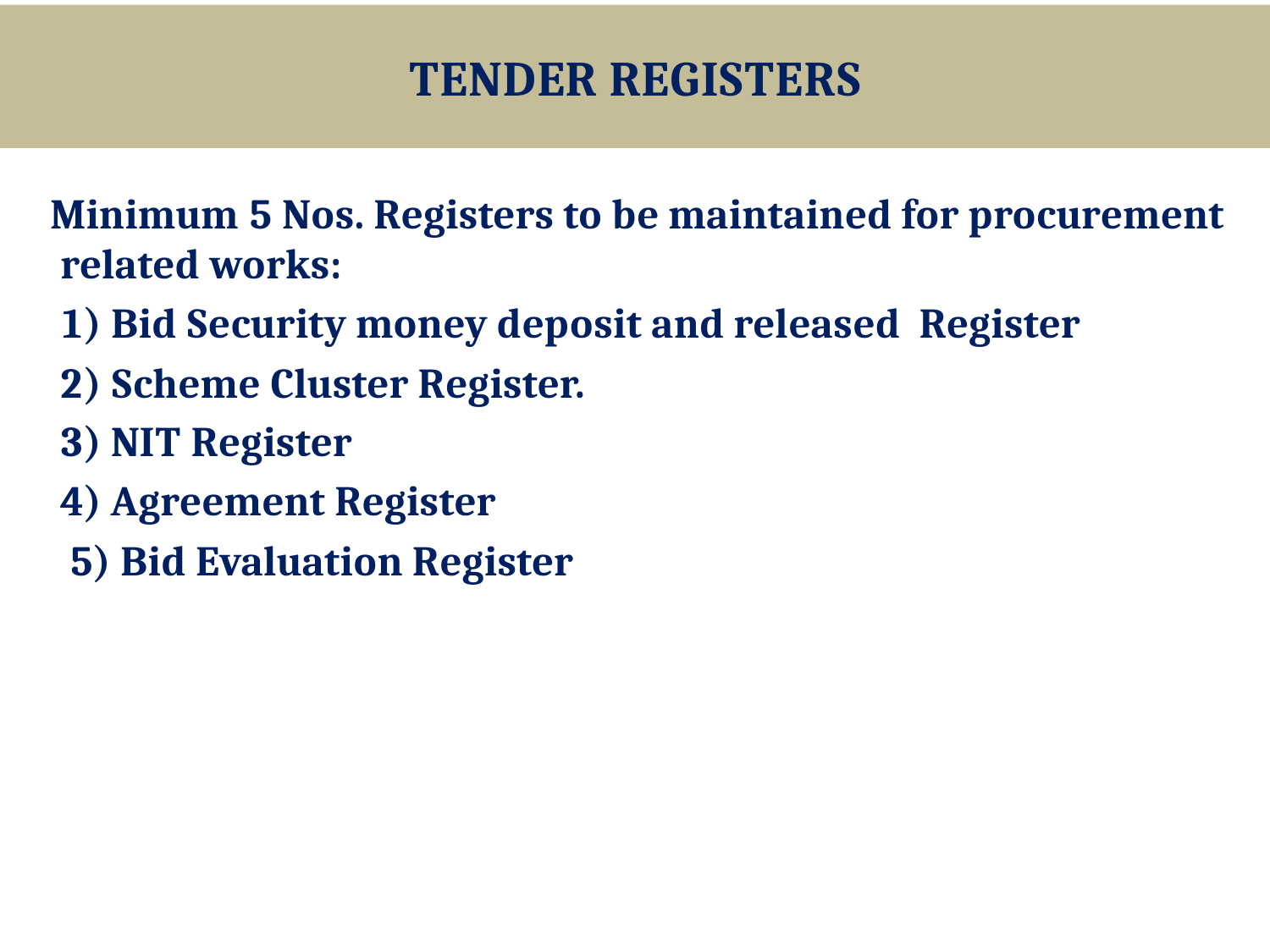

# TENDER REGISTERS
    Minimum 5 Nos. Registers to be maintained for procurement related works:
     1) Bid Security money deposit and released  Register
     2) Scheme Cluster Register.
     3) NIT Register
     4) Agreement Register
      5) Bid Evaluation Register